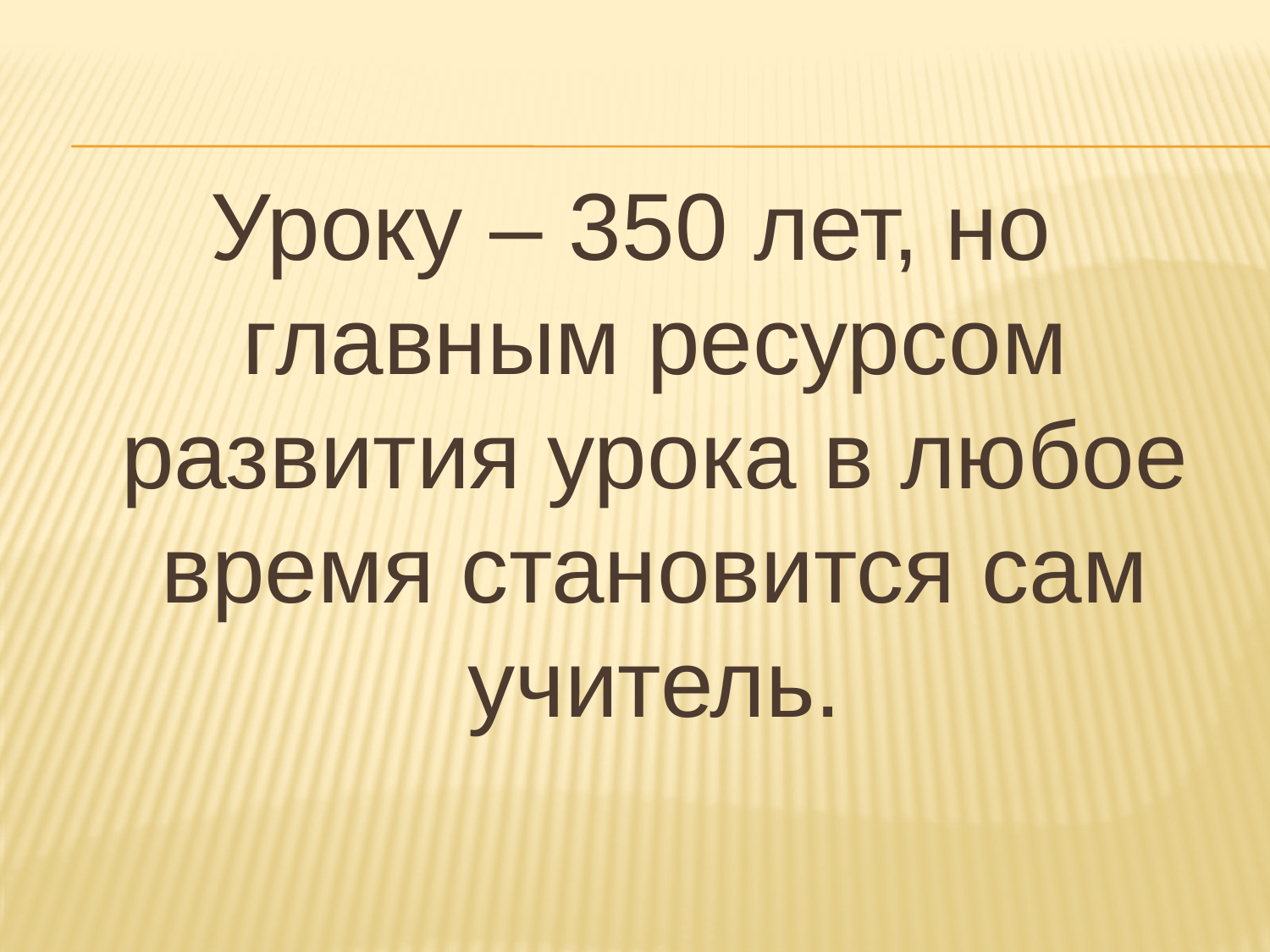

Уроку – 350 лет, но главным ресурсом развития урока в любое время становится сам учитель.